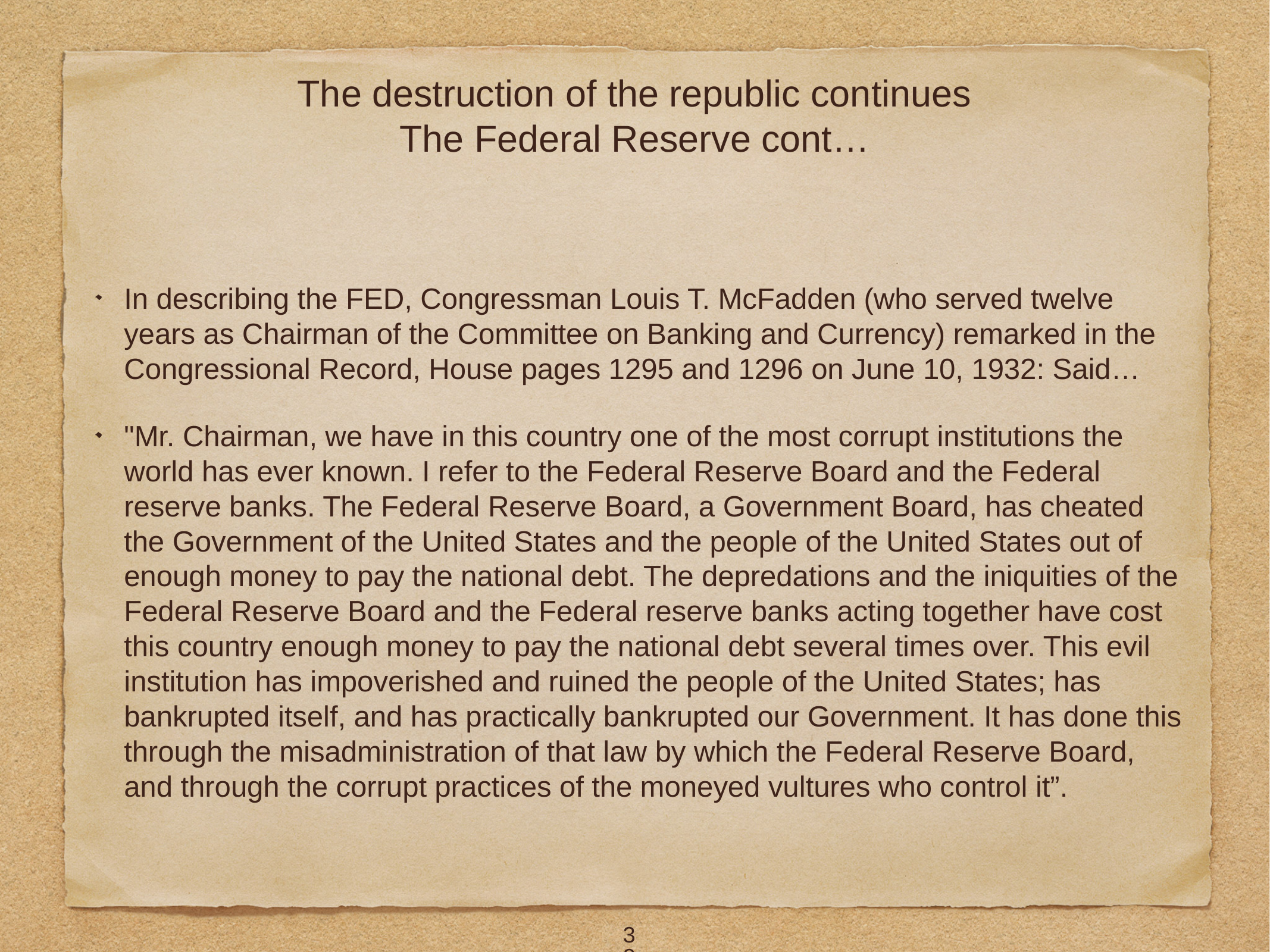

# The destruction of the republic continues
The Federal Reserve cont…
In describing the FED, Congressman Louis T. McFadden (who served twelve years as Chairman of the Committee on Banking and Currency) remarked in the Congressional Record, House pages 1295 and 1296 on June 10, 1932: Said…

"Mr. Chairman, we have in this country one of the most corrupt institutions the world has ever known. I refer to the Federal Reserve Board and the Federal reserve banks. The Federal Reserve Board, a Government Board, has cheated the Government of the United States and the people of the United States out of enough money to pay the national debt. The depredations and the iniquities of the Federal Reserve Board and the Federal reserve banks acting together have cost this country enough money to pay the national debt several times over. This evil institution has impoverished and ruined the people of the United States; has bankrupted itself, and has practically bankrupted our Government. It has done this through the misadministration of that law by which the Federal Reserve Board, and through the corrupt practices of the moneyed vultures who control it”.
38